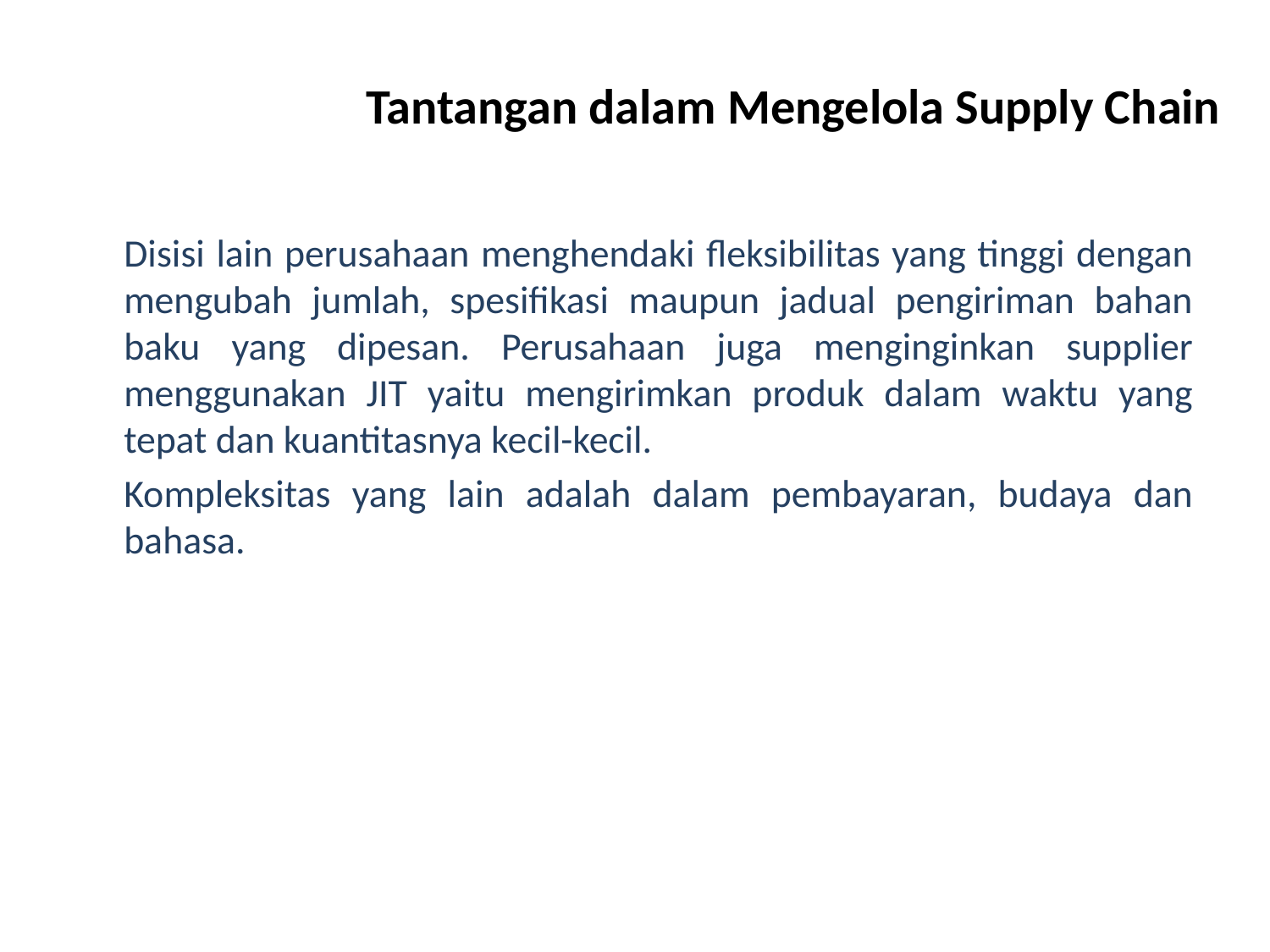

# Tantangan dalam Mengelola Supply Chain
	Disisi lain perusahaan menghendaki fleksibilitas yang tinggi dengan mengubah jumlah, spesifikasi maupun jadual pengiriman bahan baku yang dipesan. Perusahaan juga menginginkan supplier menggunakan JIT yaitu mengirimkan produk dalam waktu yang tepat dan kuantitasnya kecil-kecil.
	Kompleksitas yang lain adalah dalam pembayaran, budaya dan bahasa.